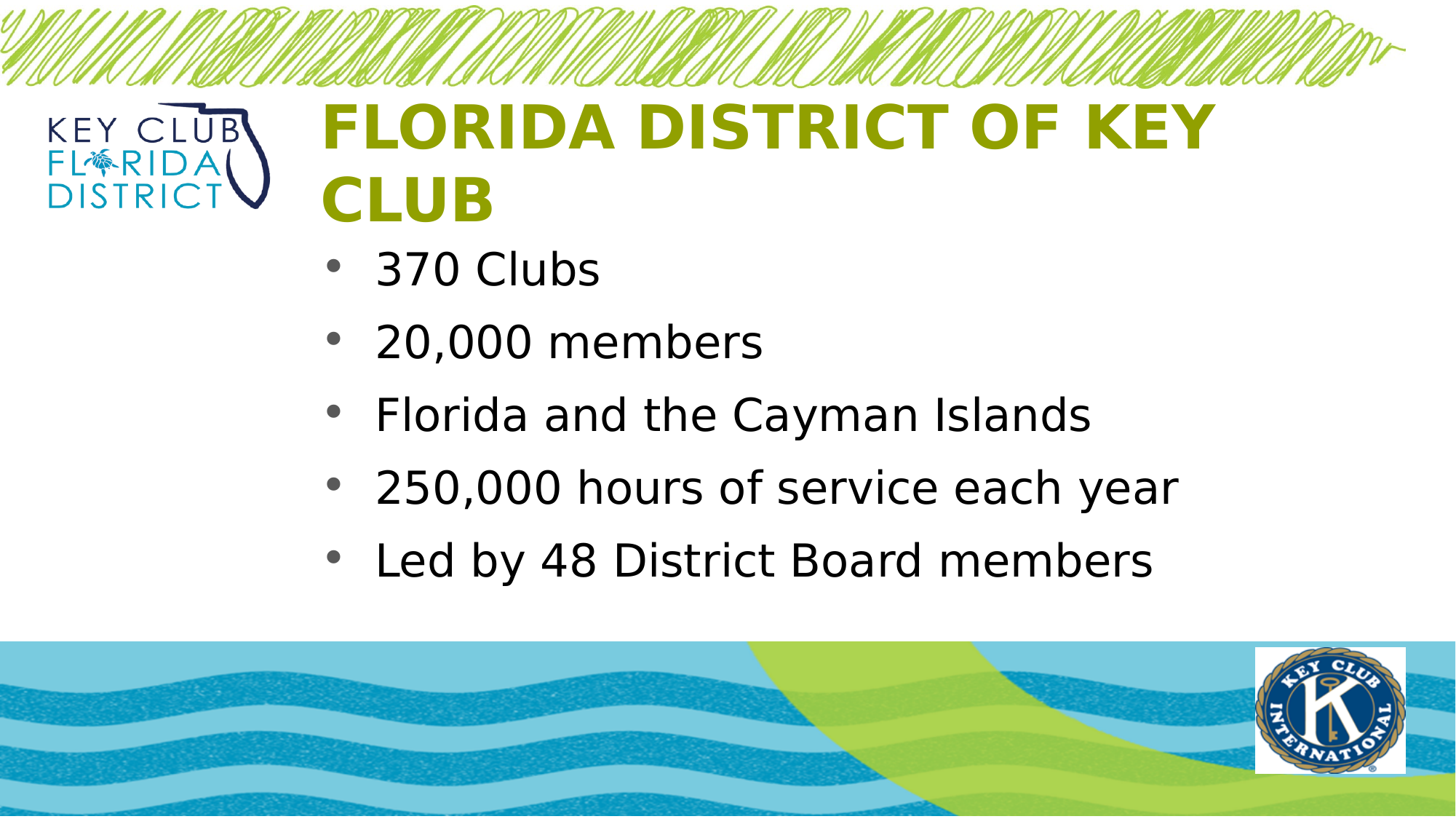

# FLORIDA DISTRICT OF KEY CLUB
370 Clubs
20,000 members
Florida and the Cayman Islands
250,000 hours of service each year
Led by 48 District Board members